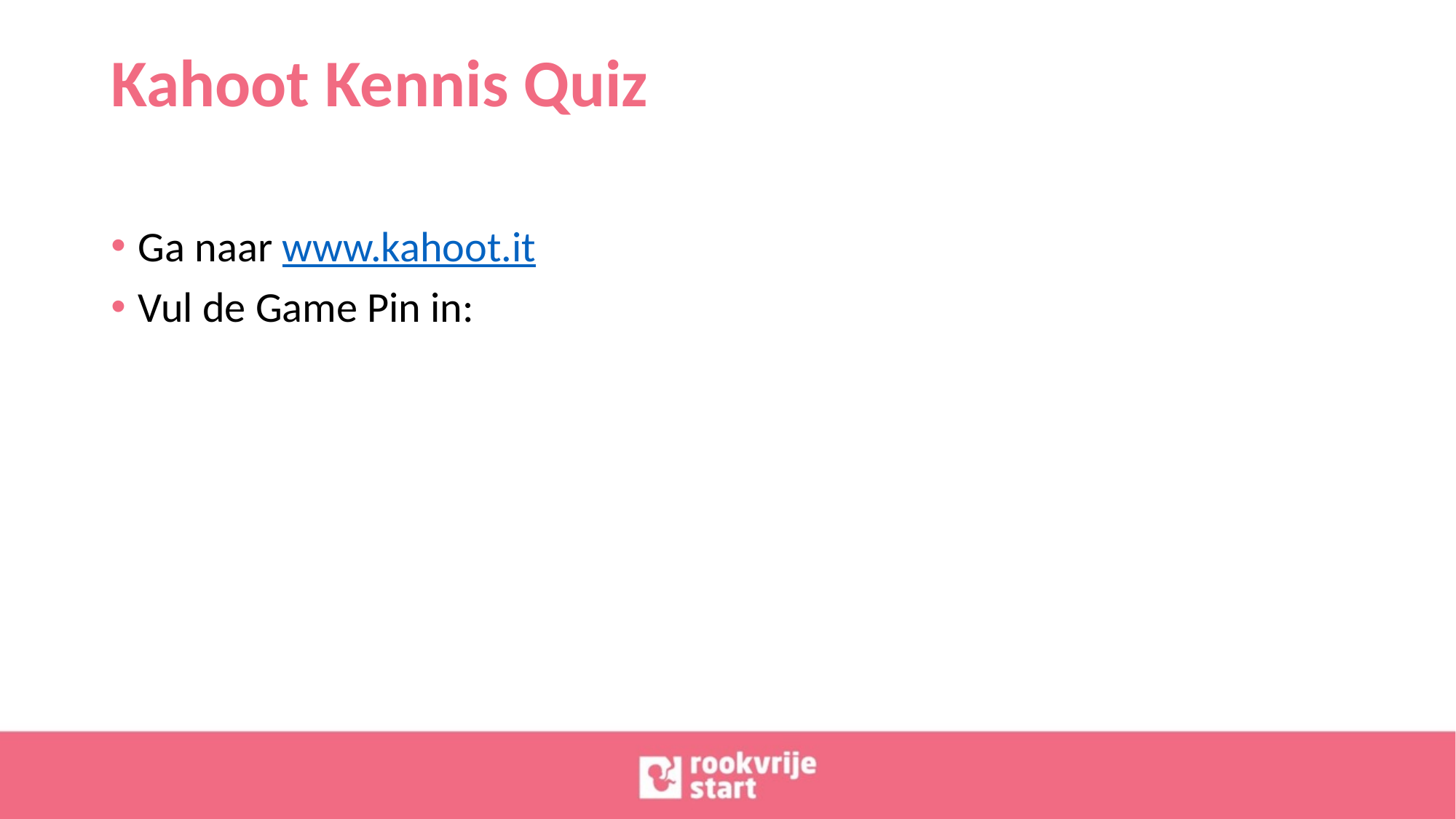

# Kahoot Kennis Quiz
Ga naar www.kahoot.it
Vul de Game Pin in: